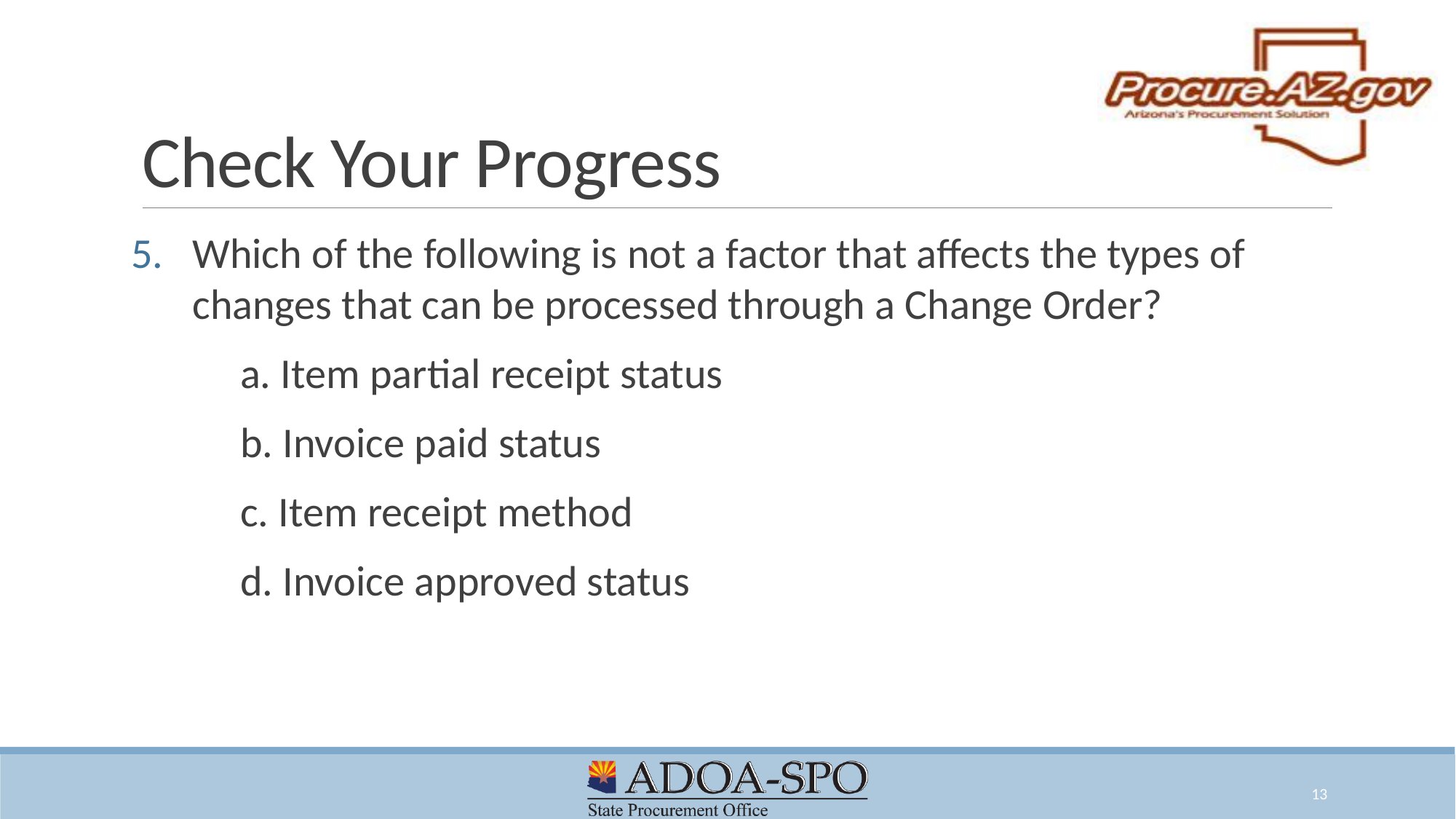

# Check Your Progress
Which of the following is not a factor that affects the types of changes that can be processed through a Change Order?
	a. Item partial receipt status
	b. Invoice paid status
	c. Item receipt method
	d. Invoice approved status
13